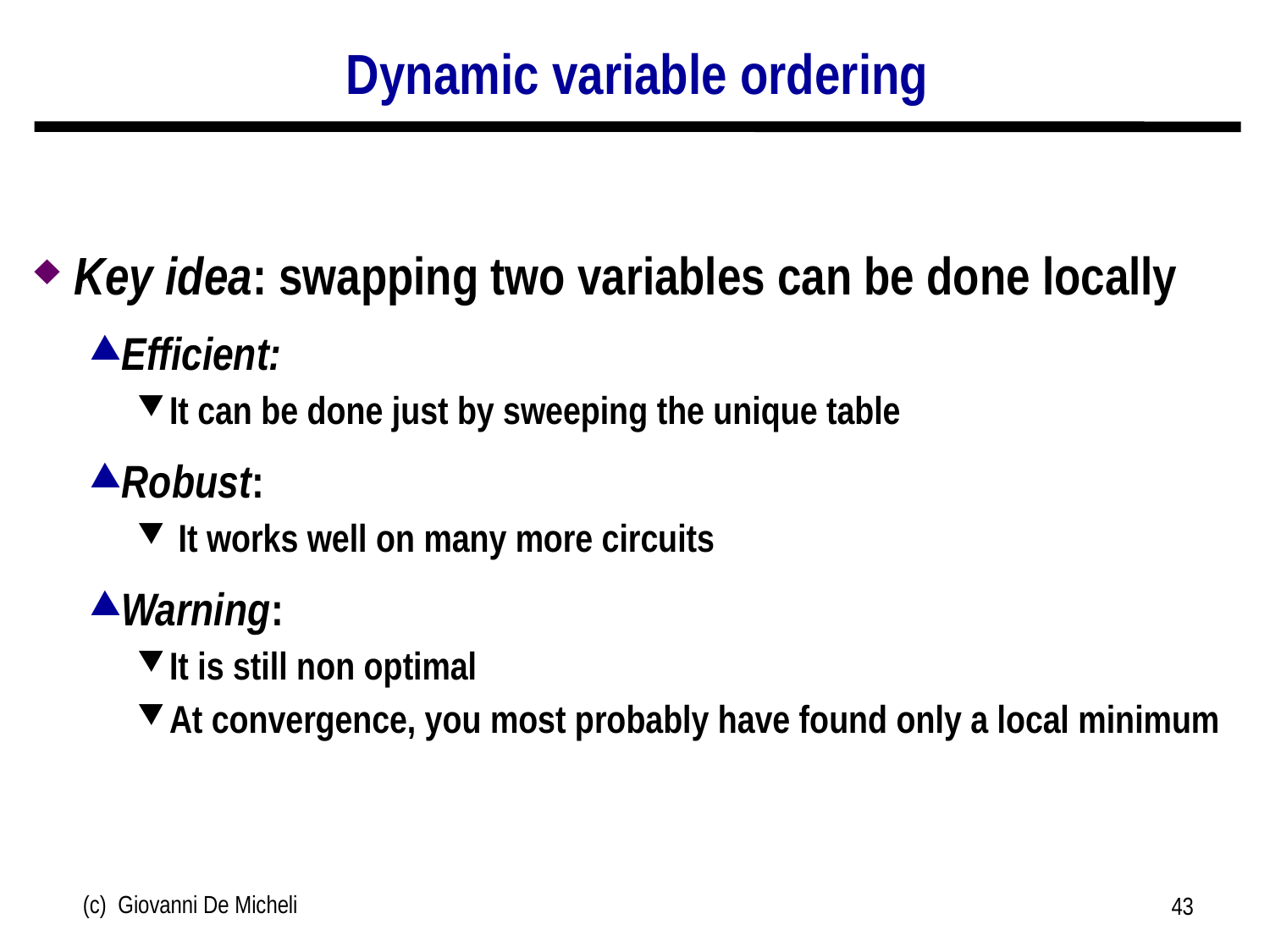

# Dynamic variable ordering
Key idea: swapping two variables can be done locally
Efficient:
It can be done just by sweeping the unique table
Robust:
 It works well on many more circuits
Warning:
It is still non optimal
At convergence, you most probably have found only a local minimum

(c)  Giovanni De Micheli
43